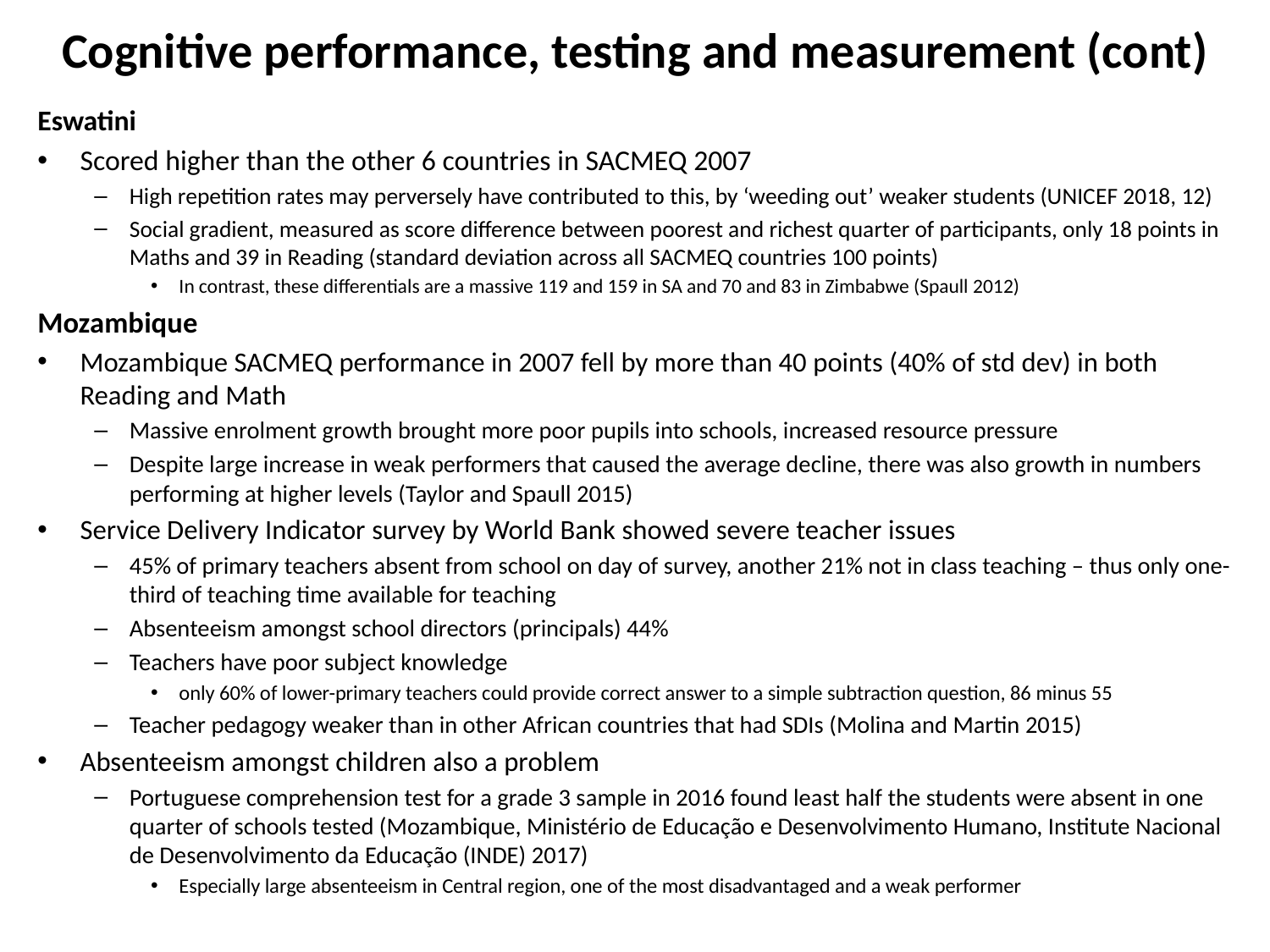

# Cognitive performance, testing and measurement (cont)
Eswatini
Scored higher than the other 6 countries in SACMEQ 2007
High repetition rates may perversely have contributed to this, by ‘weeding out’ weaker students (UNICEF 2018, 12)
Social gradient, measured as score difference between poorest and richest quarter of participants, only 18 points in Maths and 39 in Reading (standard deviation across all SACMEQ countries 100 points)
In contrast, these differentials are a massive 119 and 159 in SA and 70 and 83 in Zimbabwe (Spaull 2012)
Mozambique
Mozambique SACMEQ performance in 2007 fell by more than 40 points (40% of std dev) in both Reading and Math
Massive enrolment growth brought more poor pupils into schools, increased resource pressure
Despite large increase in weak performers that caused the average decline, there was also growth in numbers performing at higher levels (Taylor and Spaull 2015)
Service Delivery Indicator survey by World Bank showed severe teacher issues
45% of primary teachers absent from school on day of survey, another 21% not in class teaching – thus only one-third of teaching time available for teaching
Absenteeism amongst school directors (principals) 44%
Teachers have poor subject knowledge
only 60% of lower-primary teachers could provide correct answer to a simple subtraction question, 86 minus 55
Teacher pedagogy weaker than in other African countries that had SDIs (Molina and Martin 2015)
Absenteeism amongst children also a problem
Portuguese comprehension test for a grade 3 sample in 2016 found least half the students were absent in one quarter of schools tested (Mozambique, Ministério de Educação e Desenvolvimento Humano, Institute Nacional de Desenvolvimento da Educação (INDE) 2017)
Especially large absenteeism in Central region, one of the most disadvantaged and a weak performer